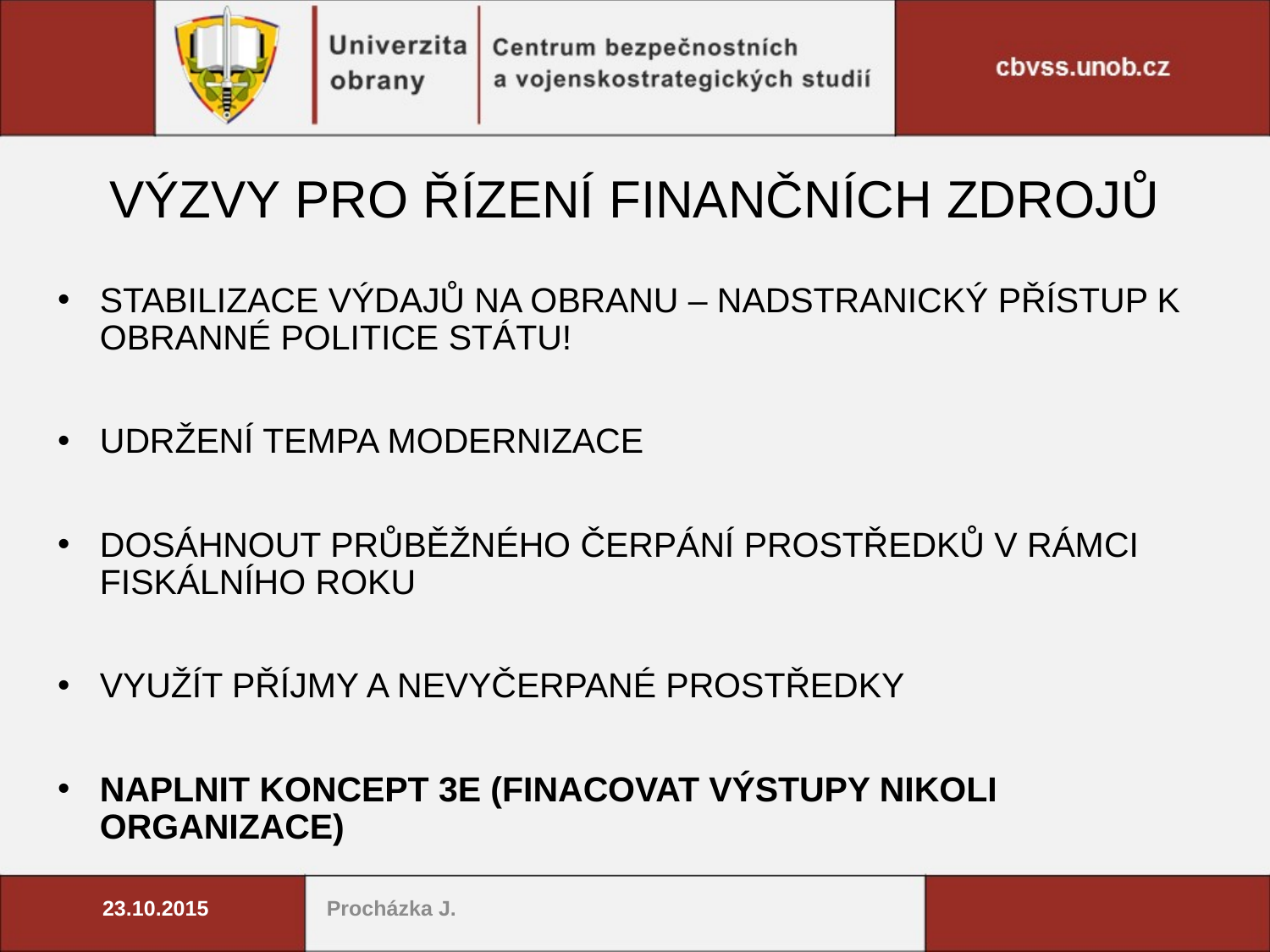

VÝZVY PRO ŘÍZENÍ FINANČNÍCH ZDROJŮ
STABILIZACE VÝDAJŮ NA OBRANU – NADSTRANICKÝ PŘÍSTUP K OBRANNÉ POLITICE STÁTU!

UDRŽENÍ TEMPA MODERNIZACE

DOSÁHNOUT PRŮBĚŽNÉHO ČERPÁNÍ PROSTŘEDKŮ V RÁMCI FISKÁLNÍHO ROKU

VYUŽÍT PŘÍJMY A NEVYČERPANÉ PROSTŘEDKY

NAPLNIT KONCEPT 3E (FINACOVAT VÝSTUPY NIKOLI ORGANIZACE)
23.10.2015
Procházka J.